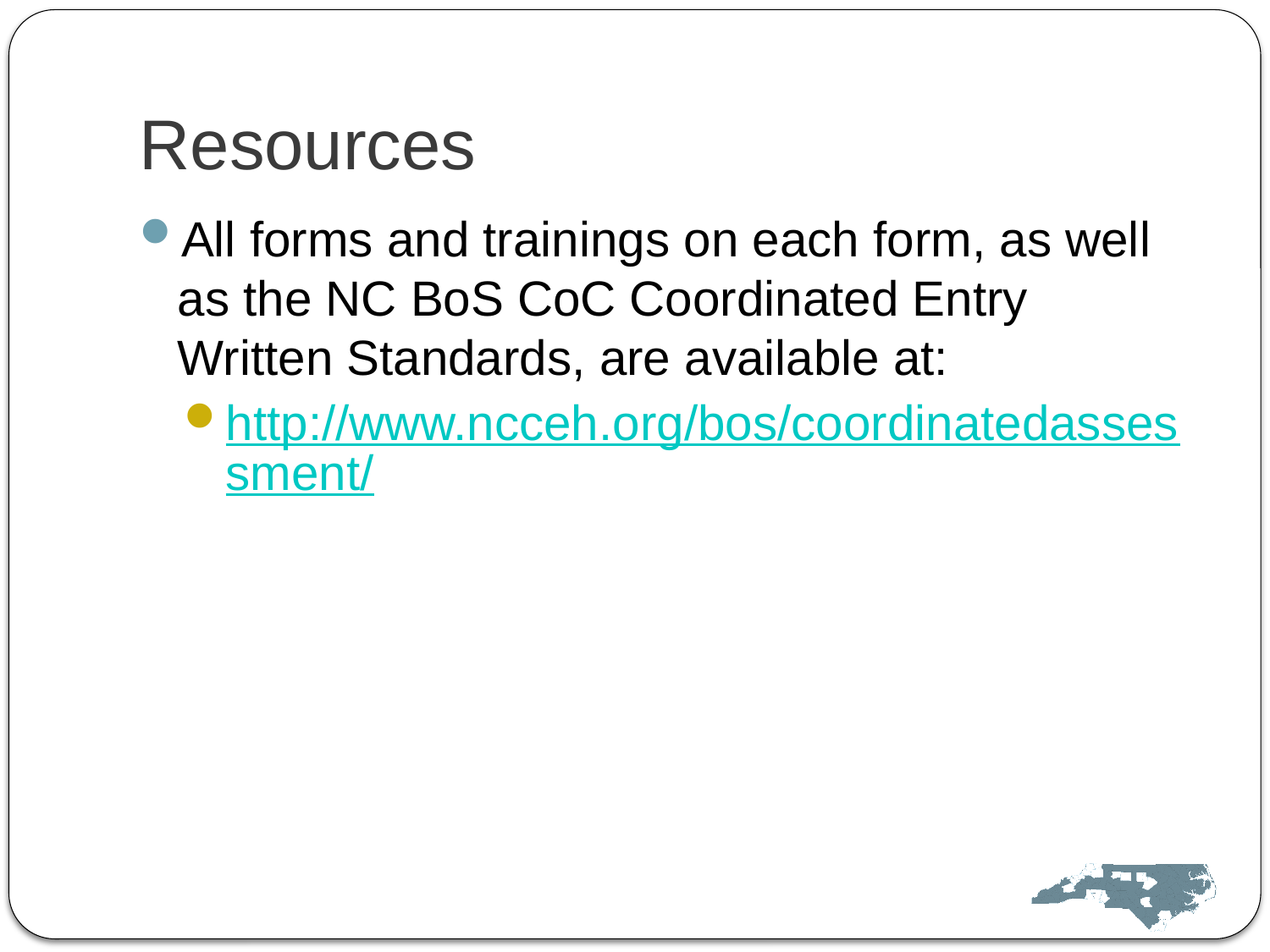

# Resources
All forms and trainings on each form, as well as the NC BoS CoC Coordinated Entry Written Standards, are available at:
http://www.ncceh.org/bos/coordinatedassessment/